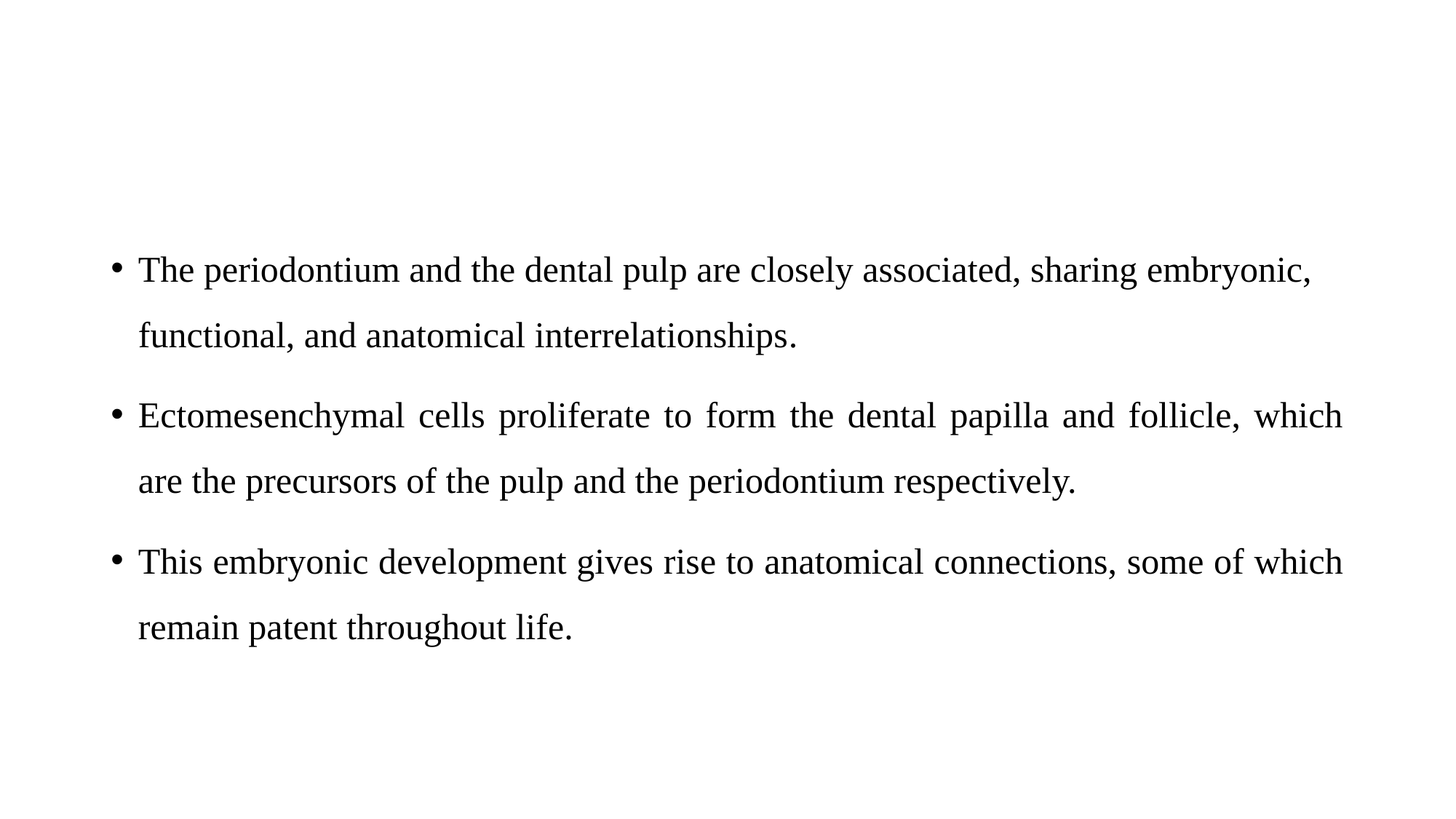

#
The periodontium and the dental pulp are closely associated, sharing embryonic, functional, and anatomical interrelationships.
Ectomesenchymal cells proliferate to form the dental papilla and follicle, which are the precursors of the pulp and the periodontium respectively.
This embryonic development gives rise to anatomical connections, some of which remain patent throughout life.